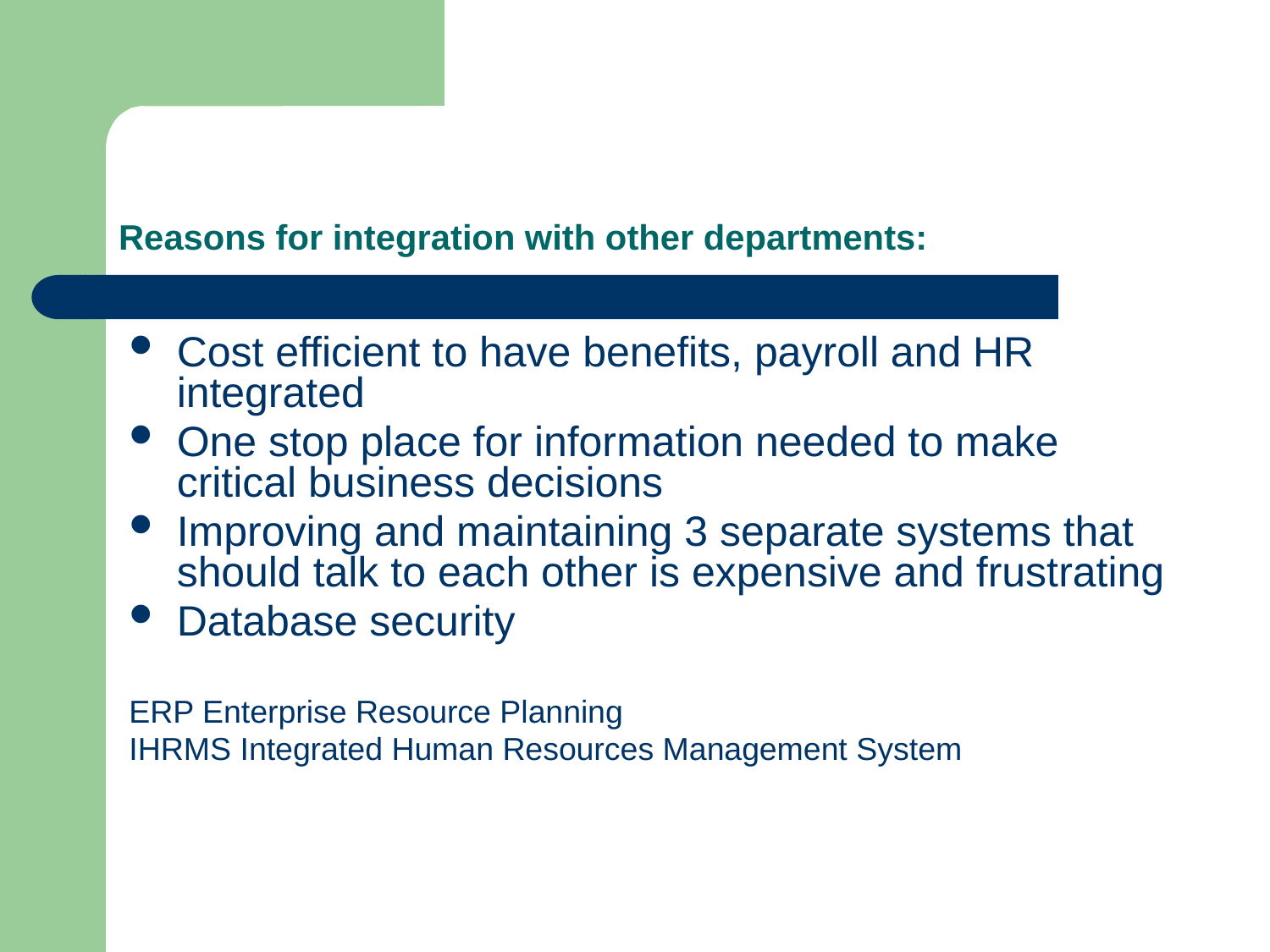

# Reasons for integration with other departments:
Cost efficient to have benefits, payroll and HR integrated
One stop place for information needed to make critical business decisions
Improving and maintaining 3 separate systems that should talk to each other is expensive and frustrating
Database security

ERP Enterprise Resource Planning
IHRMS Integrated Human Resources Management System